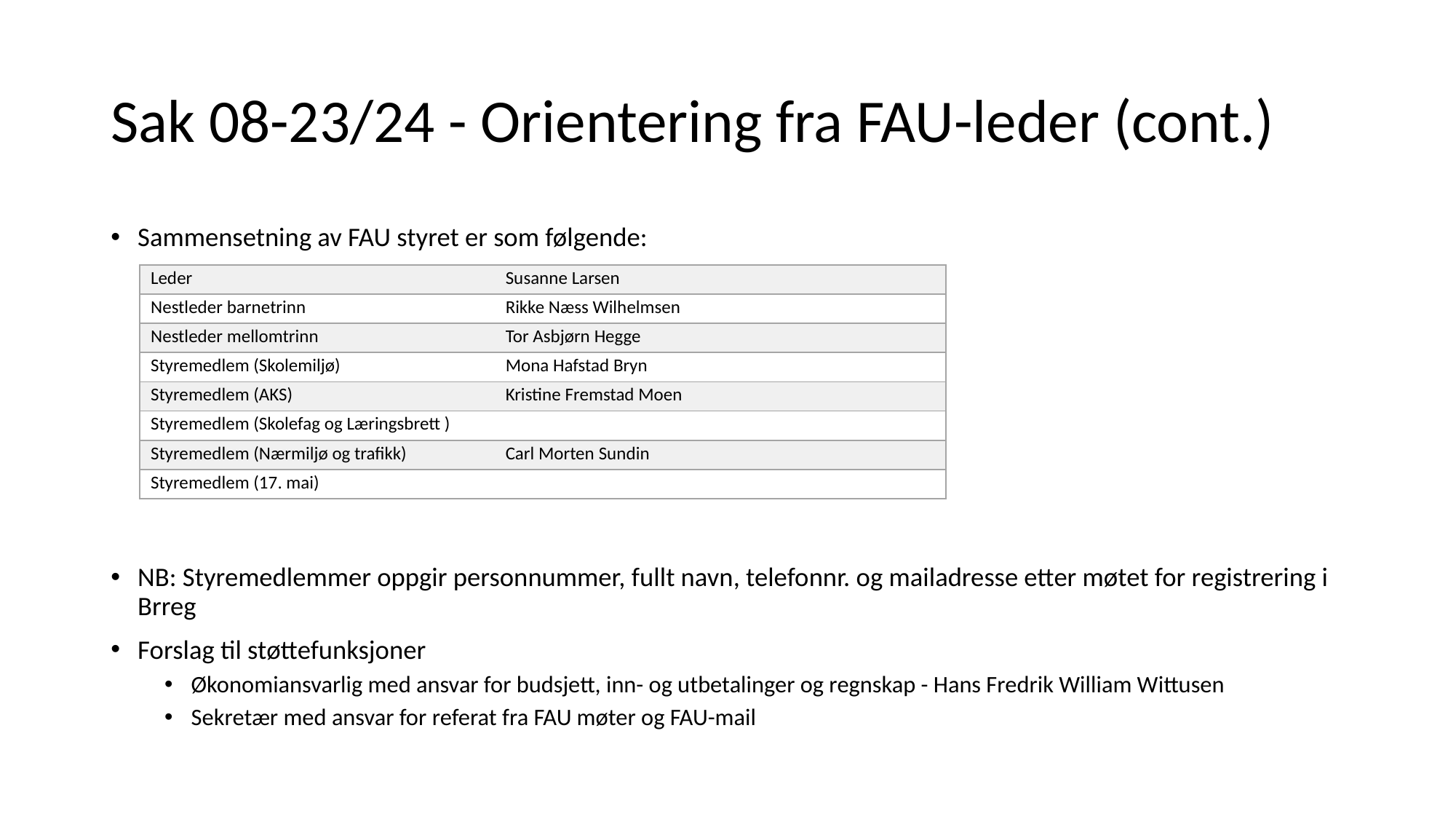

# Sak 08-23/24 - Orientering fra FAU-leder (cont.)
Sammensetning av FAU styret er som følgende:

NB: Styremedlemmer oppgir personnummer, fullt navn, telefonnr. og mailadresse etter møtet for registrering i Brreg
Forslag til støttefunksjoner
Økonomiansvarlig med ansvar for budsjett, inn- og utbetalinger og regnskap - Hans Fredrik William Wittusen
Sekretær med ansvar for referat fra FAU møter og FAU-mail

| Leder | Susanne Larsen |
| --- | --- |
| Nestleder barnetrinn | Rikke Næss Wilhelmsen |
| Nestleder mellomtrinn | Tor Asbjørn Hegge |
| Styremedlem (Skolemiljø) | Mona Hafstad Bryn |
| Styremedlem (AKS) | Kristine Fremstad Moen |
| Styremedlem (Skolefag og Læringsbrett ) |  |
| Styremedlem (Nærmiljø og trafikk) | Carl Morten Sundin |
| Styremedlem (17. mai) |  |